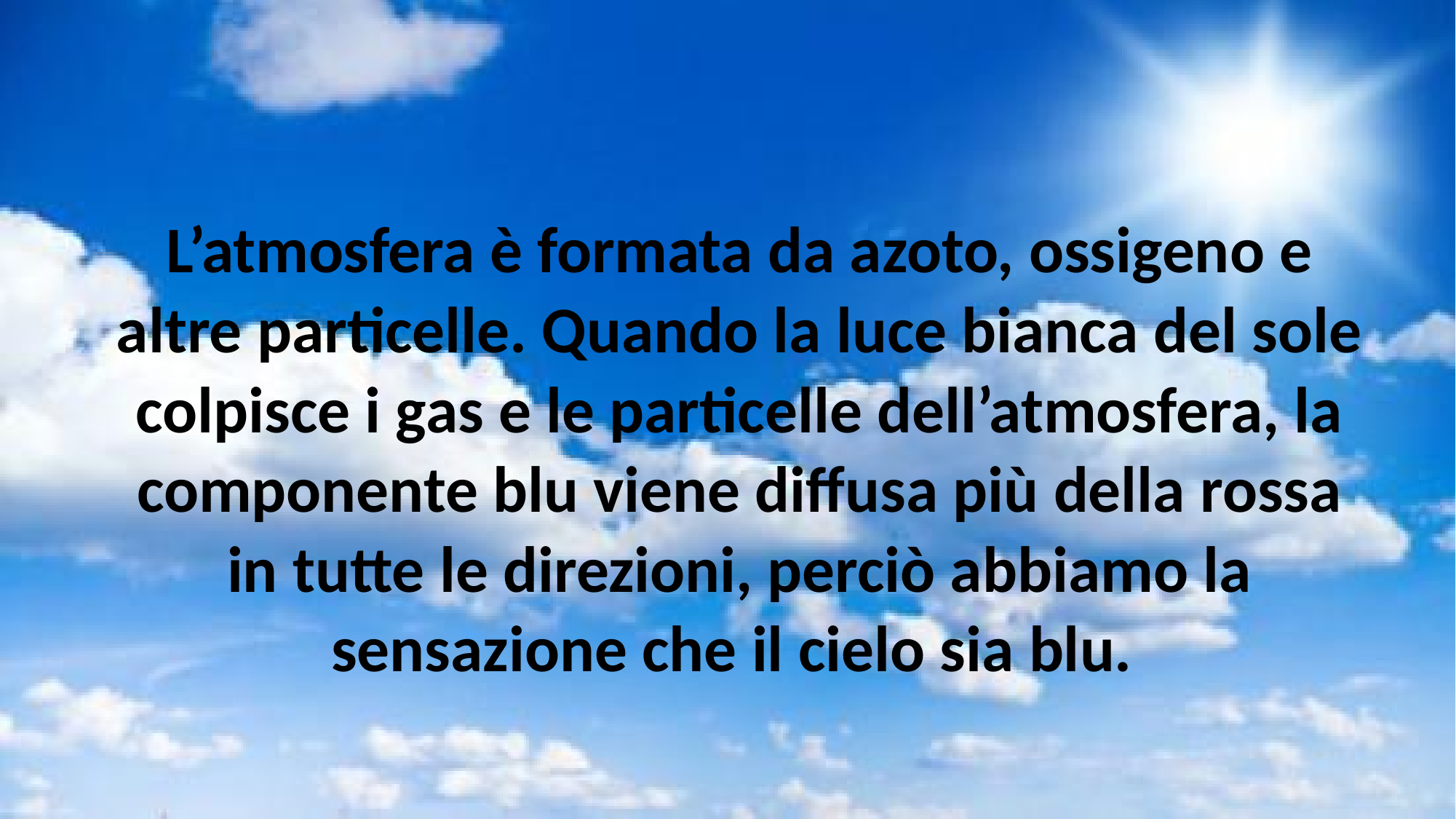

# L’atmosfera è formata da azoto, ossigeno e altre particelle. Quando la luce bianca del sole colpisce i gas e le particelle dell’atmosfera, la componente blu viene diffusa più della rossa in tutte le direzioni, perciò abbiamo la sensazione che il cielo sia blu.